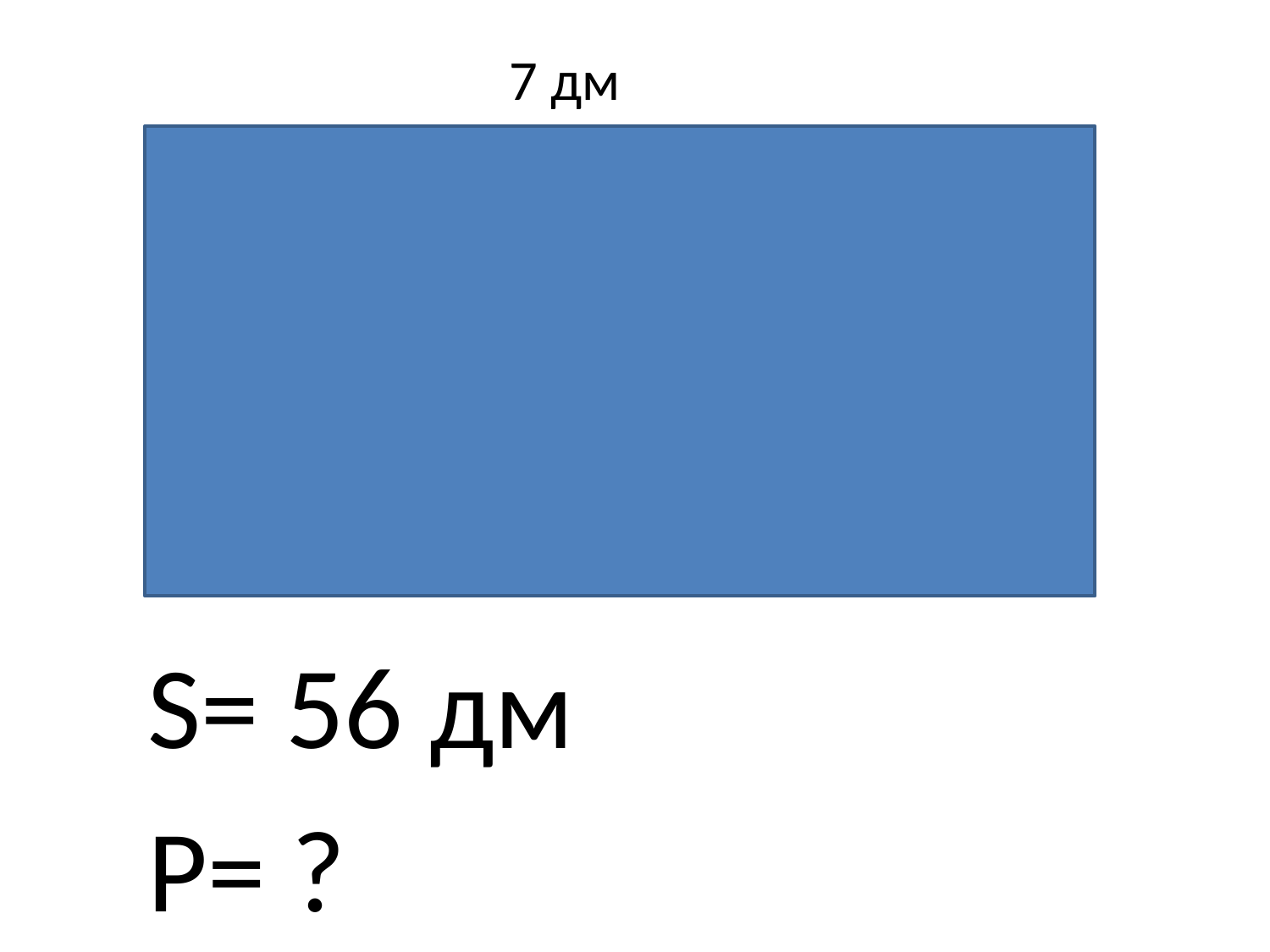

#
7 дм

S= 56 дм
P= ?